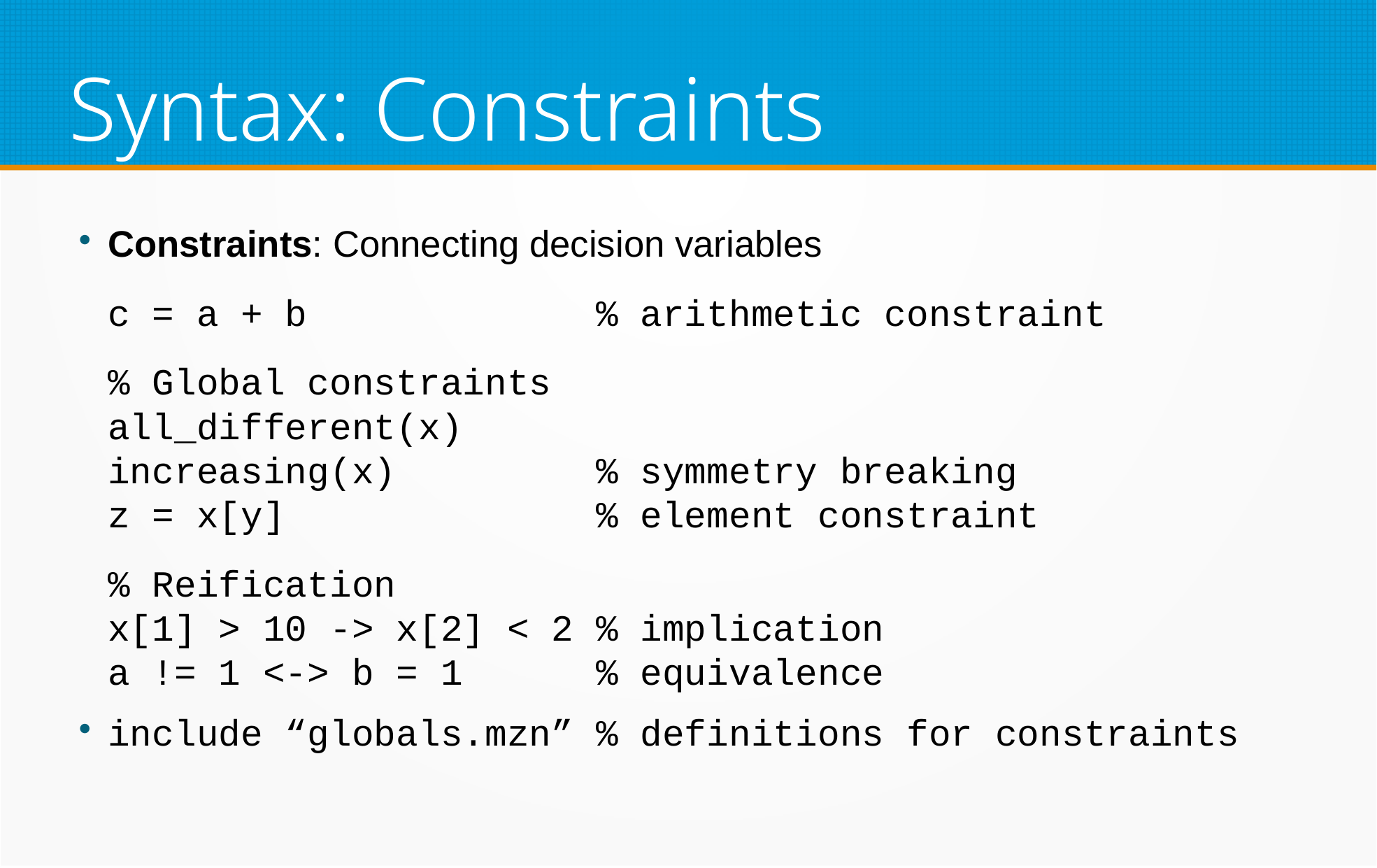

Syntax: Constraints
Constraints: Connecting decision variables
c = a + b             % arithmetic constraint
% Global constraints
all_different(x)
increasing(x)         % symmetry breaking
z = x[y]              % element constraint
% Reification
x[1] > 10 -> x[2] < 2 % implication
a != 1 <-> b = 1      % equivalence
include “globals.mzn” % definitions for constraints